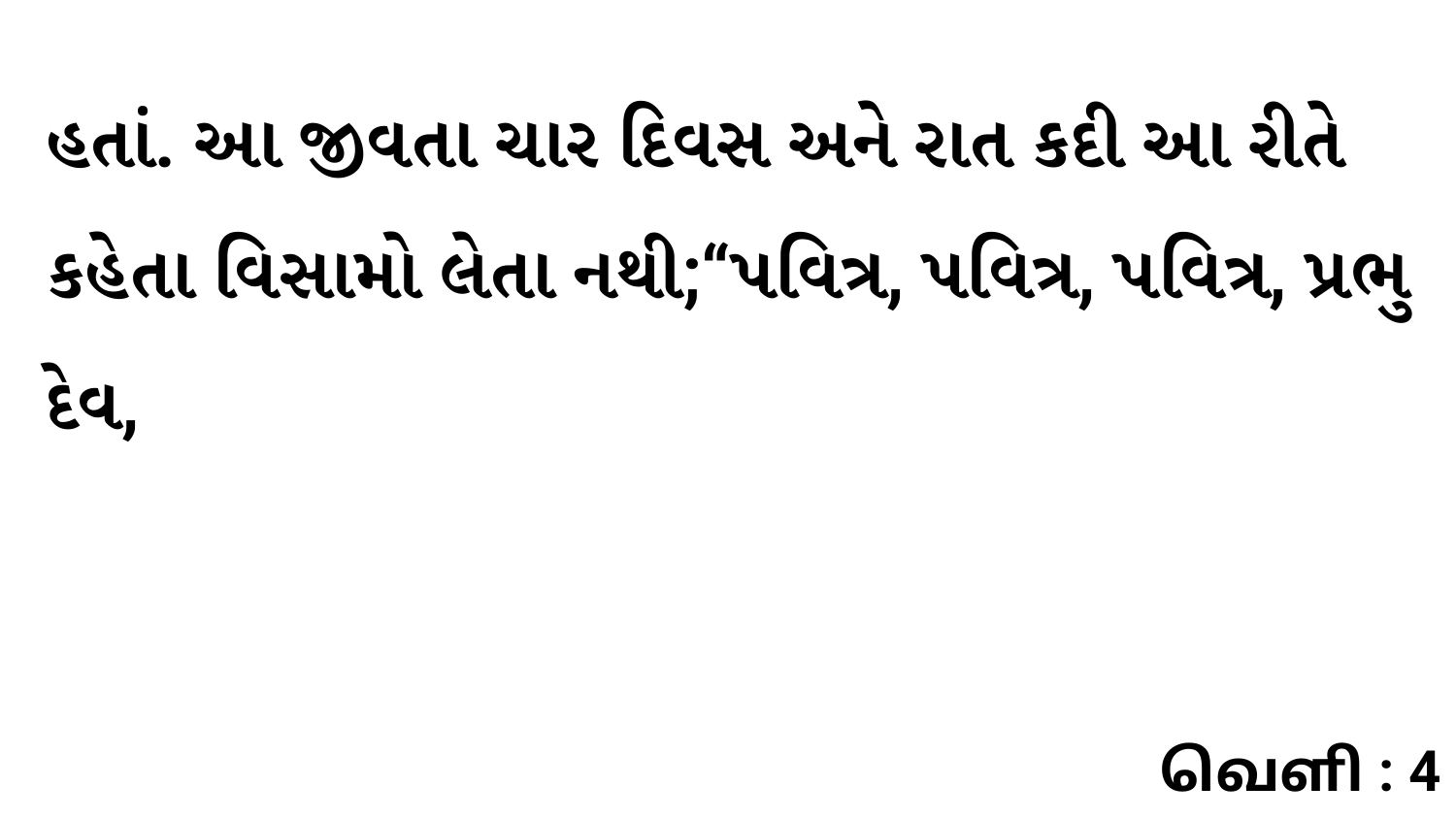

હતાં. આ જીવતા ચાર દિવસ અને રાત કદી આ રીતે કહેતા વિસામો લેતા નથી;“પવિત્ર, પવિત્ર, પવિત્ર, પ્રભુ દેવ,
வெளி : 4